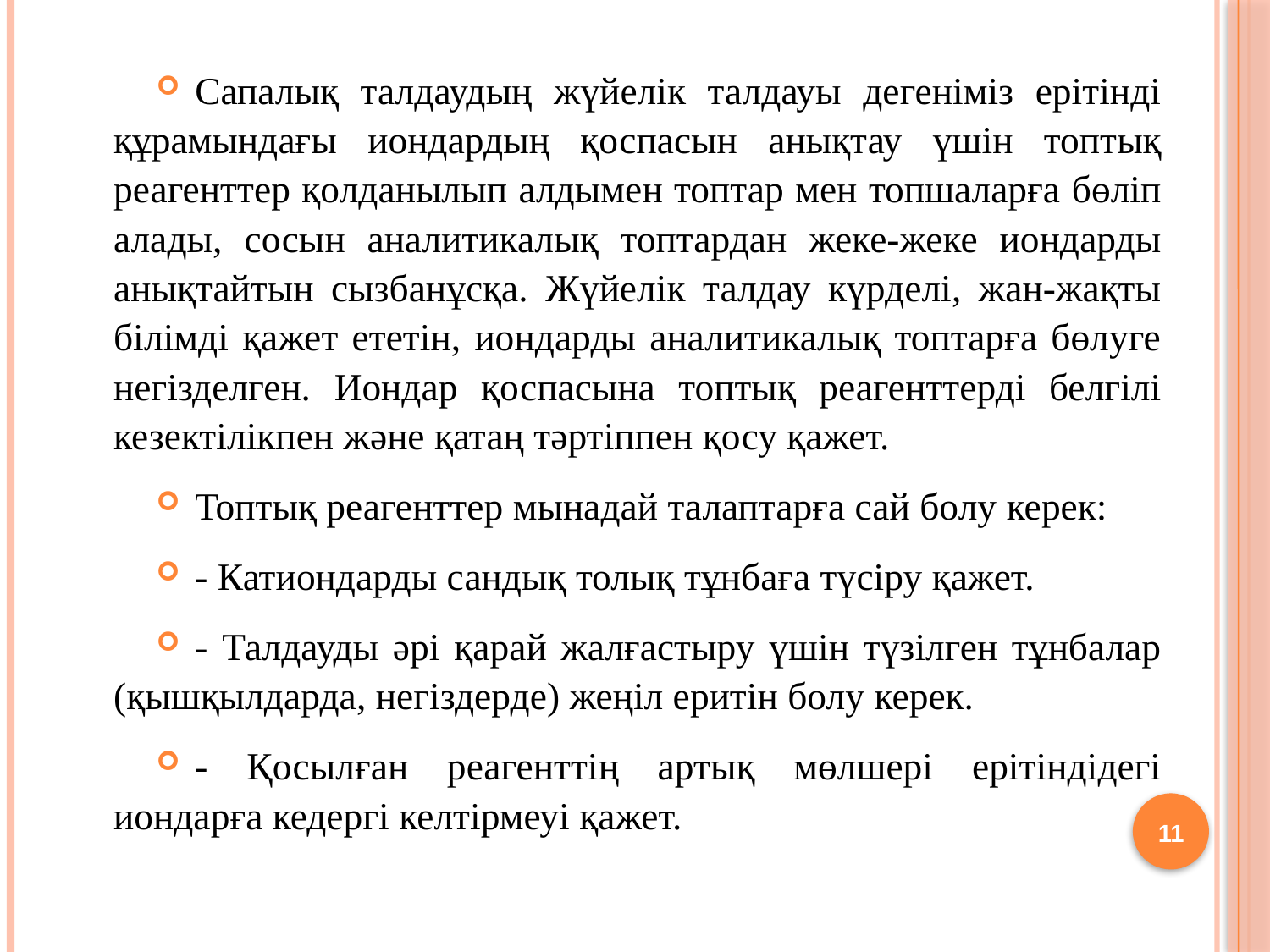

Сапалық талдаудың жүйелік талдауы дегеніміз ерітінді құрамындағы иондардың қоспасын анықтау үшін топтық реагенттер қолданылып алдымен топтар мен топшаларға бөліп алады, сосын аналитикалық топтардан жеке-жеке иондарды анықтайтын сызбанұсқа. Жүйелік талдау күрделі, жан-жақты білімді қажет ететін, иондарды аналитикалық топтарға бөлуге негізделген. Иондар қоспасына топтық реагенттерді белгілі кезектілікпен және қатаң тәртіппен қосу қажет.
Топтық реагенттер мынадай талаптарға сай болу керек:
- Катиондарды сандық толық тұнбаға түсіру қажет.
- Талдауды әрі қарай жалғастыру үшін түзілген тұнбалар (қышқылдарда, негіздерде) жеңіл еритін болу керек.
- Қосылған реагенттің артық мөлшері ерітіндідегі иондарға кедергі келтірмеуі қажет.

11